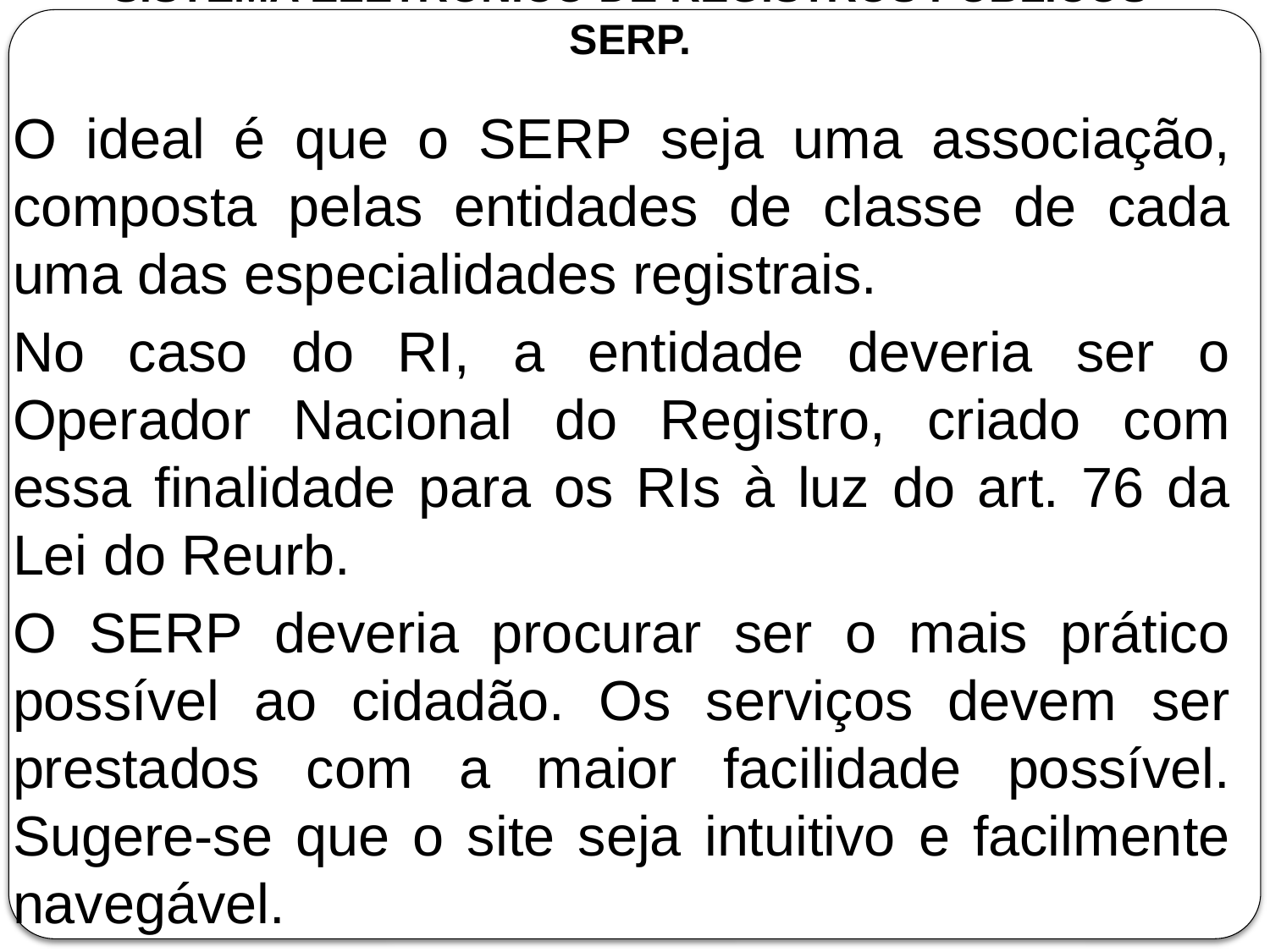

# Sistema Eletrônico de Registros Públicos – SERP.
O ideal é que o SERP seja uma associação, composta pelas entidades de classe de cada uma das especialidades registrais.
No caso do RI, a entidade deveria ser o Operador Nacional do Registro, criado com essa finalidade para os RIs à luz do art. 76 da Lei do Reurb.
O SERP deveria procurar ser o mais prático possível ao cidadão. Os serviços devem ser prestados com a maior facilidade possível. Sugere-se que o site seja intuitivo e facilmente navegável.